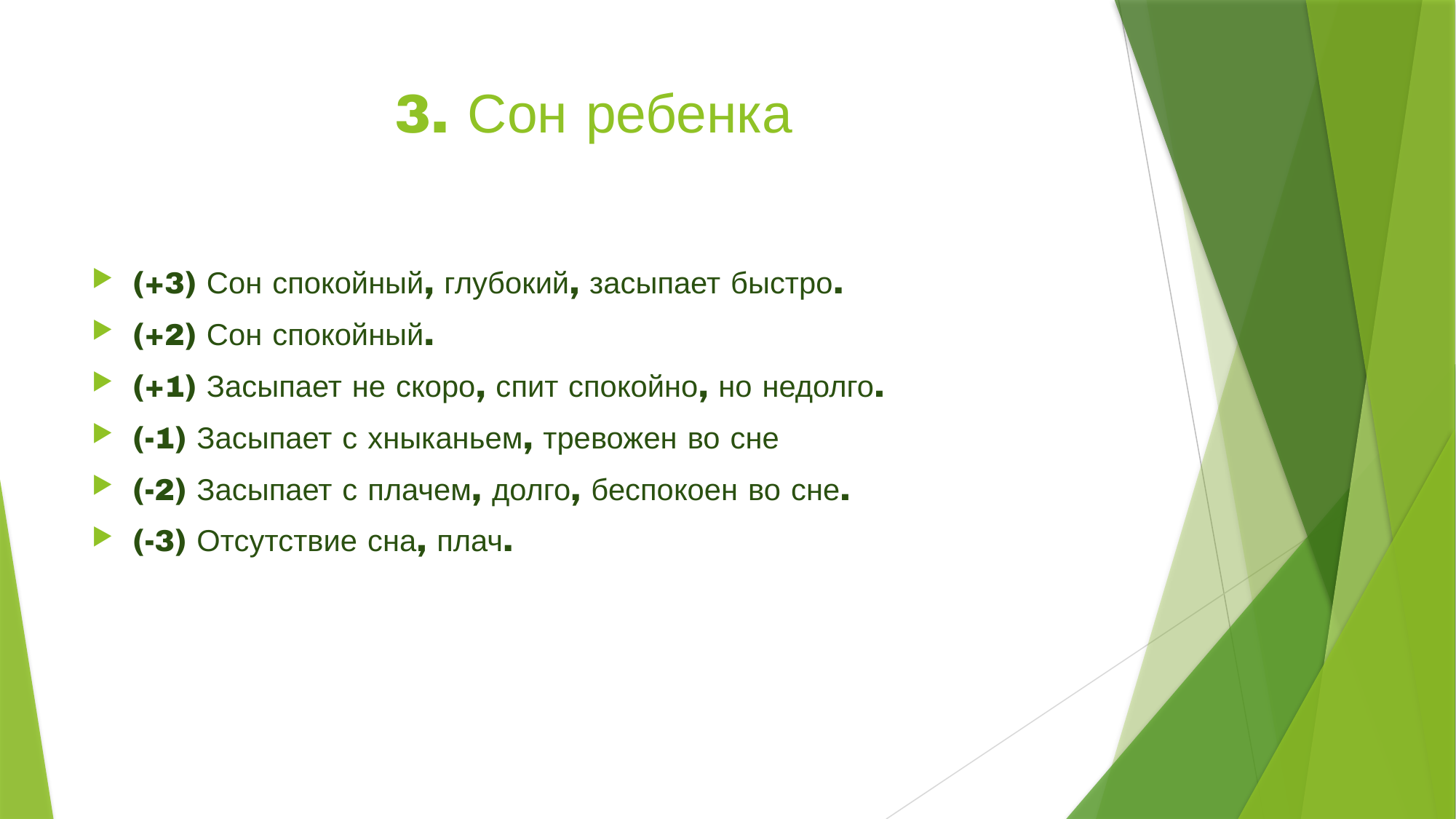

# 3. Сон ребенка
(+3) Сон спокойный, глубокий, засыпает быстро.
(+2) Сон спокойный.
(+1) Засыпает не скоро, спит спокойно, но недолго.
(-1) Засыпает с хныканьем, тревожен во сне
(-2) Засыпает с плачем, долго, беспокоен во сне.
(-3) Отсутствие сна, плач.